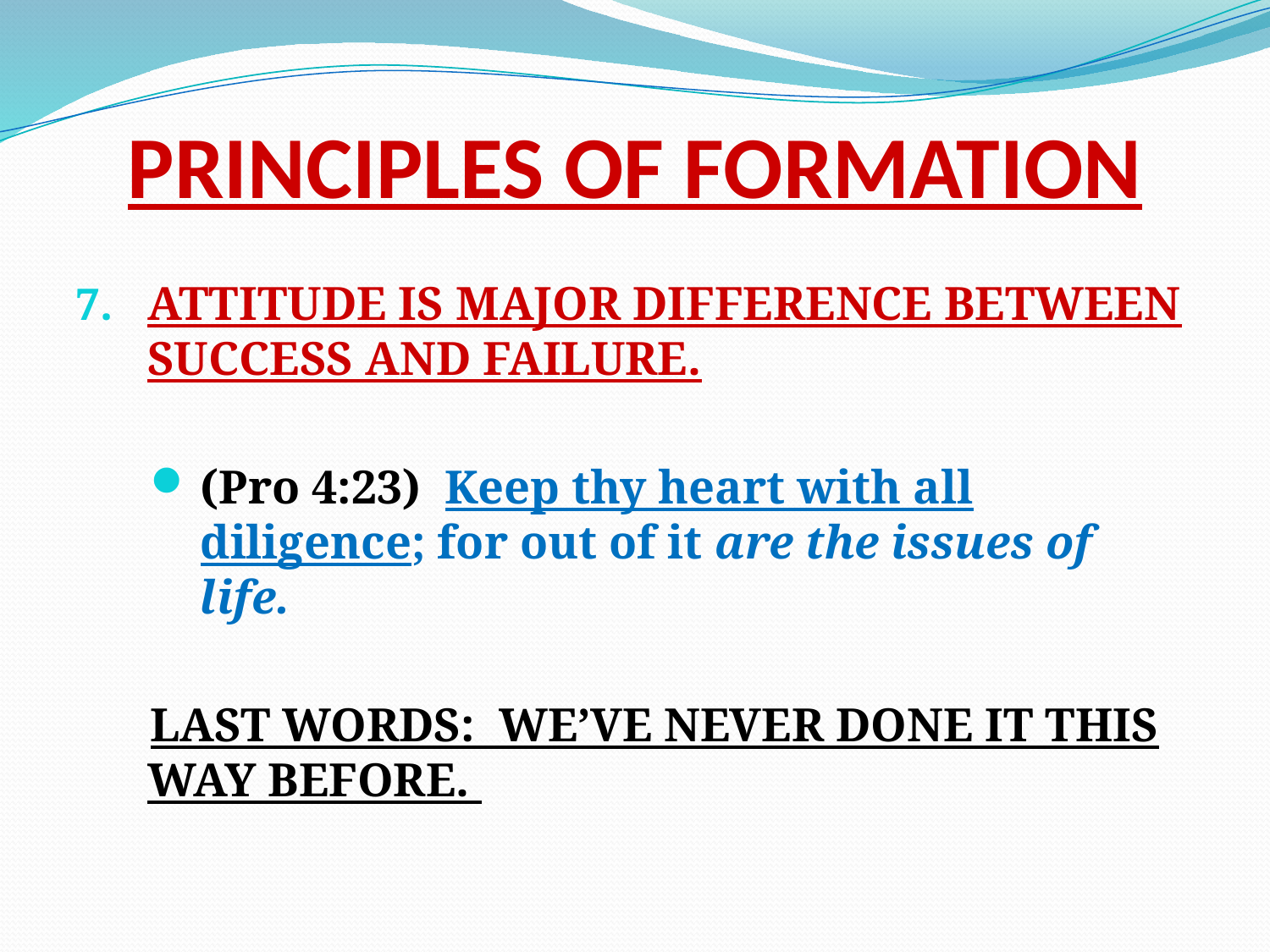

# PRINCIPLES OF FORMATION
ATTITUDE IS MAJOR DIFFERENCE BETWEEN SUCCESS AND FAILURE.

(Pro 4:23)  Keep thy heart with all diligence; for out of it are the issues of life.

LAST WORDS:  WE’VE NEVER DONE IT THIS WAY BEFORE.